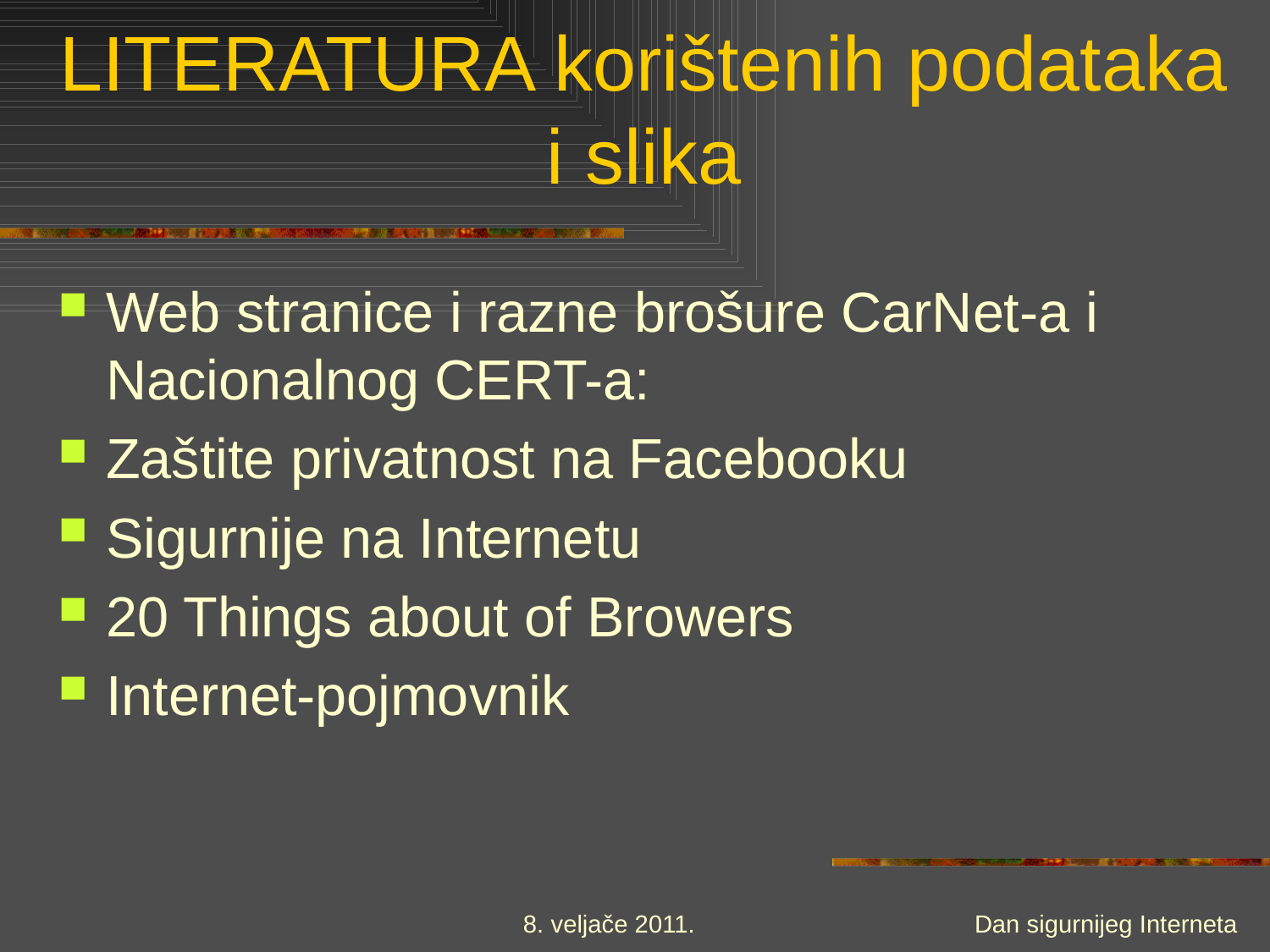

# LITERATURA korištenih podataka i slika
Web stranice i razne brošure CarNet-a i Nacionalnog CERT-a:
Zaštite privatnost na Facebooku
Sigurnije na Internetu
20 Things about of Browers
Internet-pojmovnik
8. veljače 2011.
Dan sigurnijeg Interneta